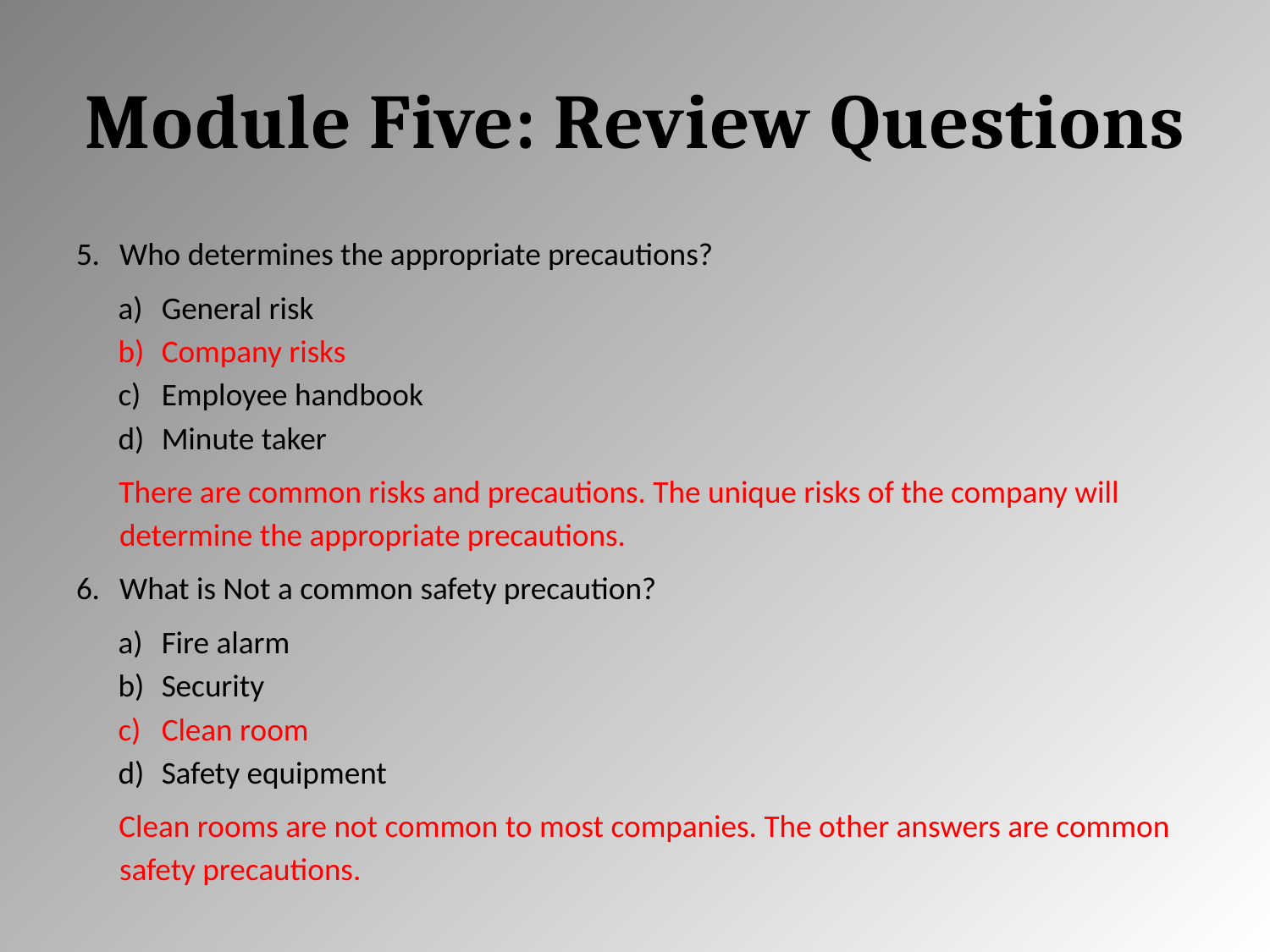

# Module Five: Review Questions
Who determines the appropriate precautions?
General risk
Company risks
Employee handbook
Minute taker
There are common risks and precautions. The unique risks of the company will determine the appropriate precautions.
What is Not a common safety precaution?
Fire alarm
Security
Clean room
Safety equipment
Clean rooms are not common to most companies. The other answers are common safety precautions.